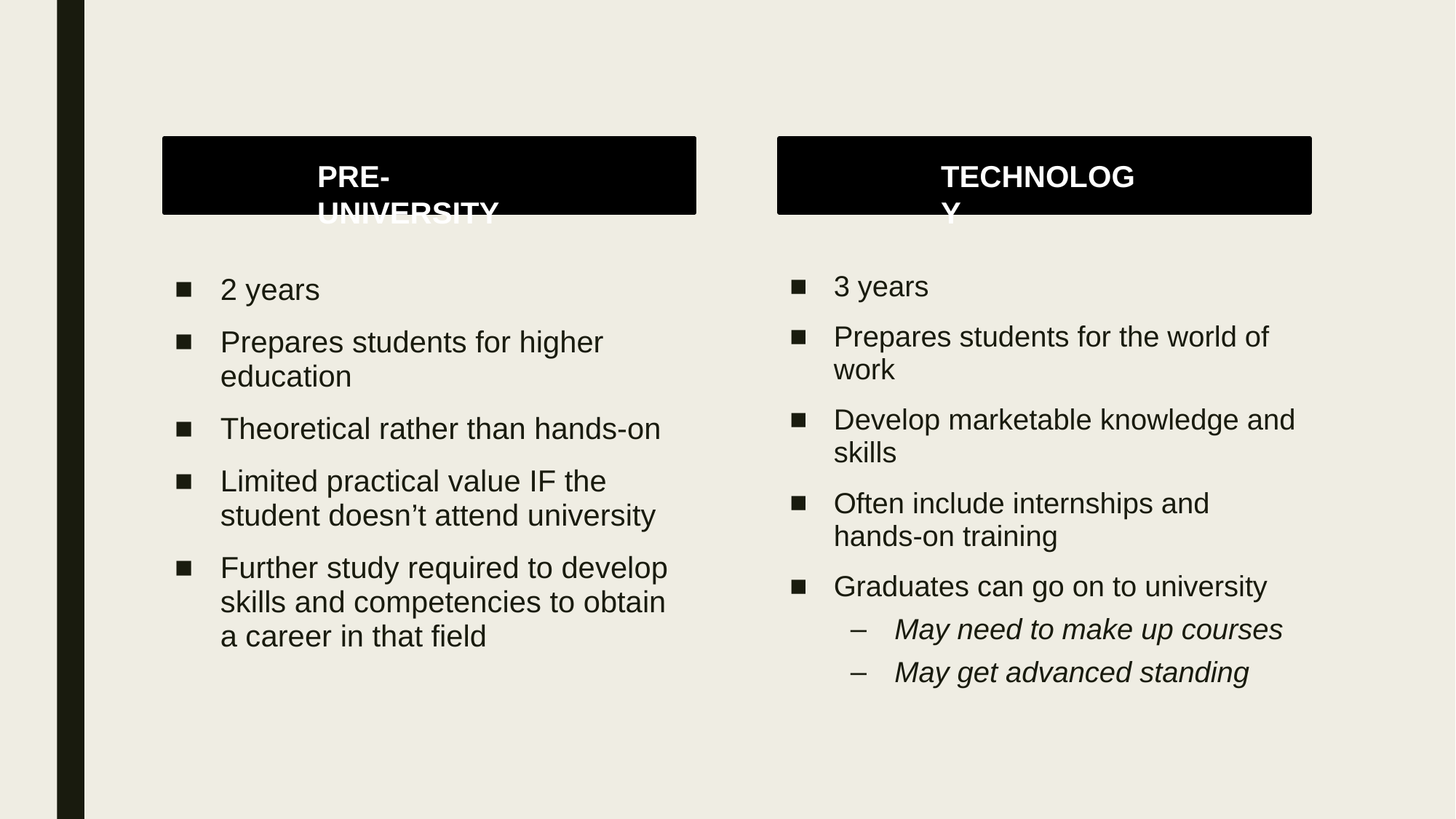

PRE-UNIVERSITY
TECHNOLOGY

2 years
Prepares students for higher education
Theoretical rather than hands-on
Limited practical value IF the student doesn’t attend university
Further study required to develop skills and competencies to obtain a career in that field

3 years
Prepares students for the world of work
Develop marketable knowledge and skills
Often include internships and hands-on training
Graduates can go on to university
May need to make up courses
May get advanced standing